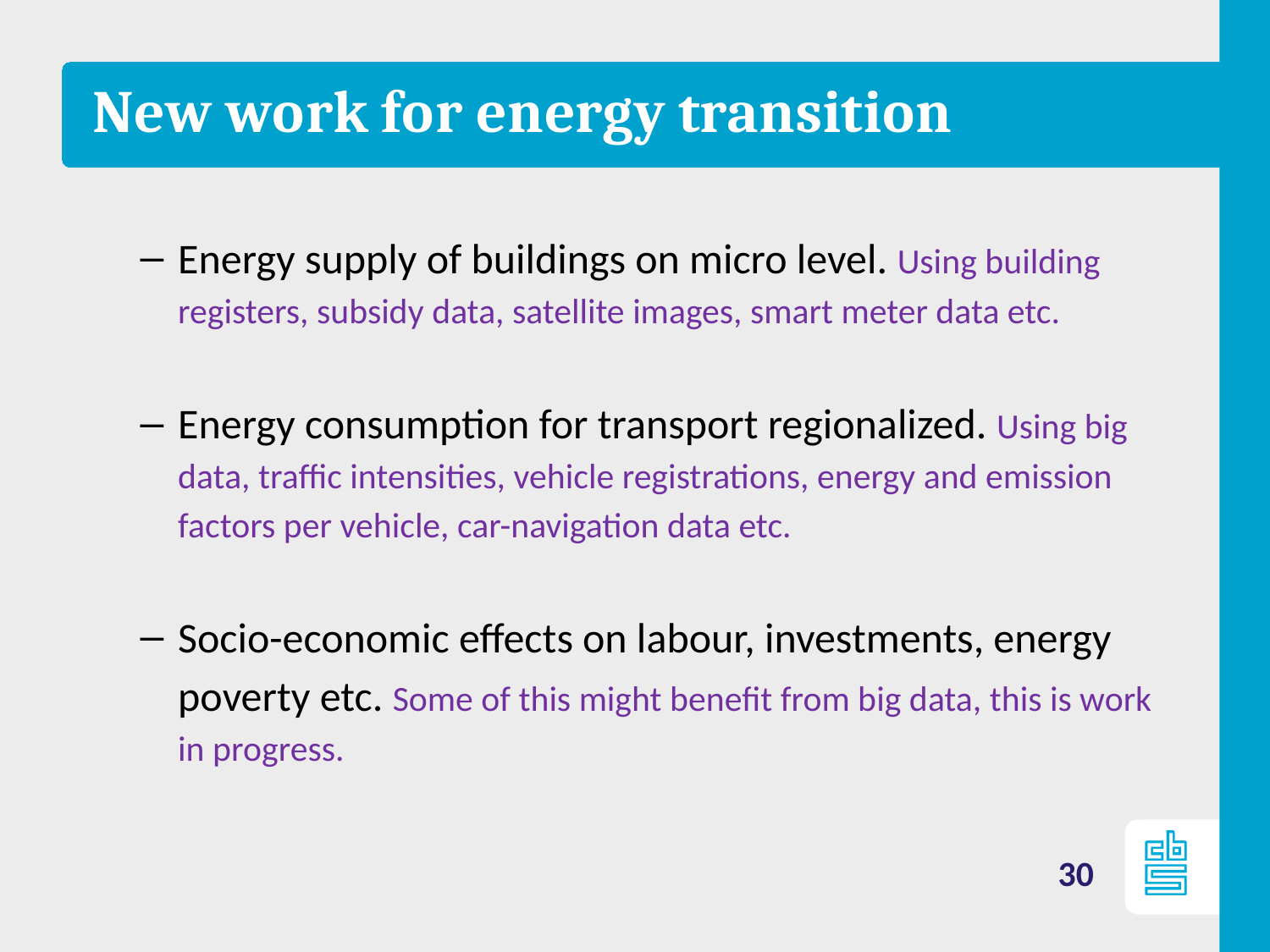

# New work for energy transition
Energy supply of buildings on micro level. Using building registers, subsidy data, satellite images, smart meter data etc.

Energy consumption for transport regionalized. Using big data, traffic intensities, vehicle registrations, energy and emission factors per vehicle, car-navigation data etc.

Socio-economic effects on labour, investments, energy poverty etc. Some of this might benefit from big data, this is work in progress.
30